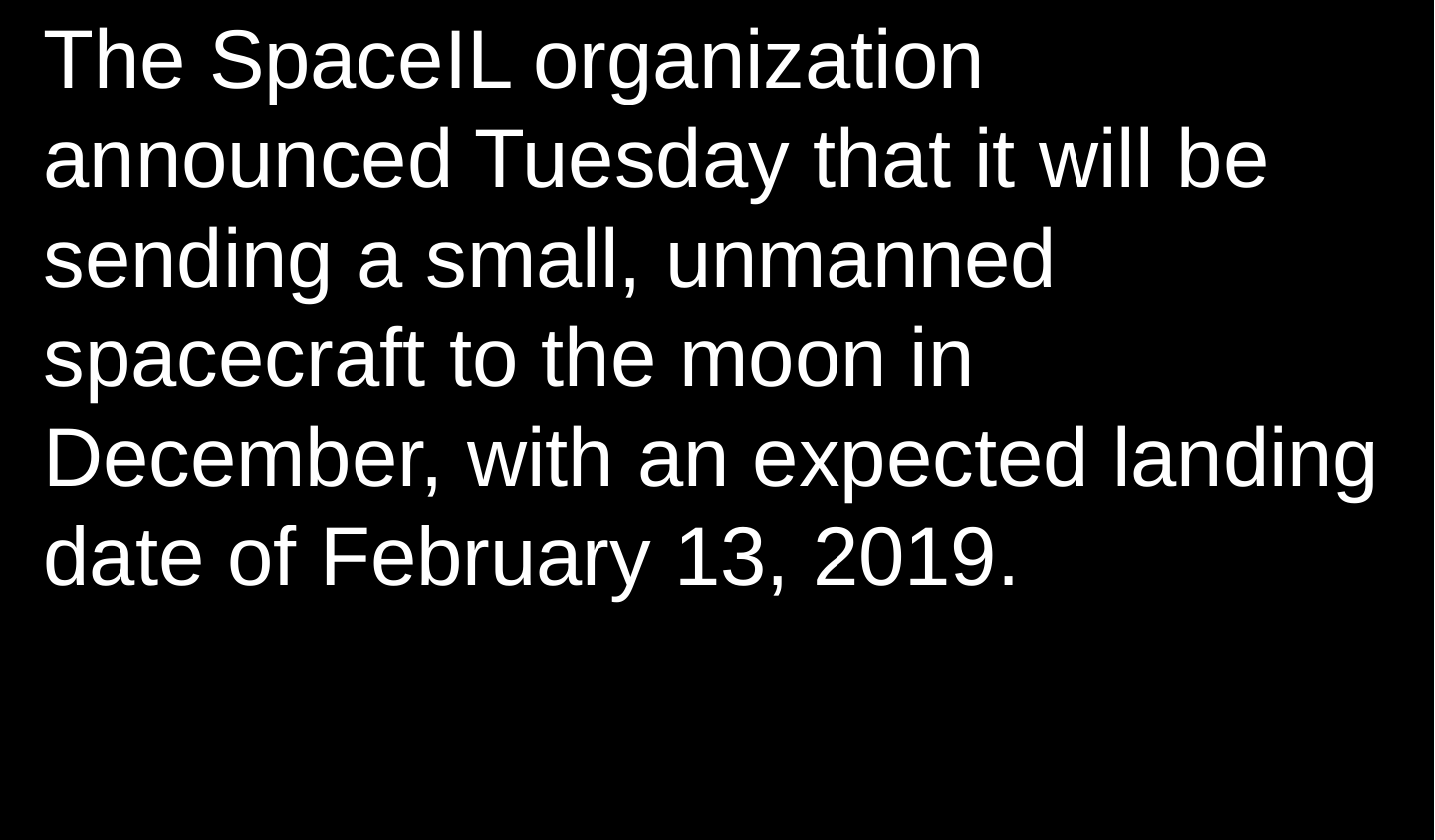

The SpaceIL organization announced Tuesday that it will be sending a small, unmanned spacecraft to the moon in December, with an expected landing date of February 13, 2019.